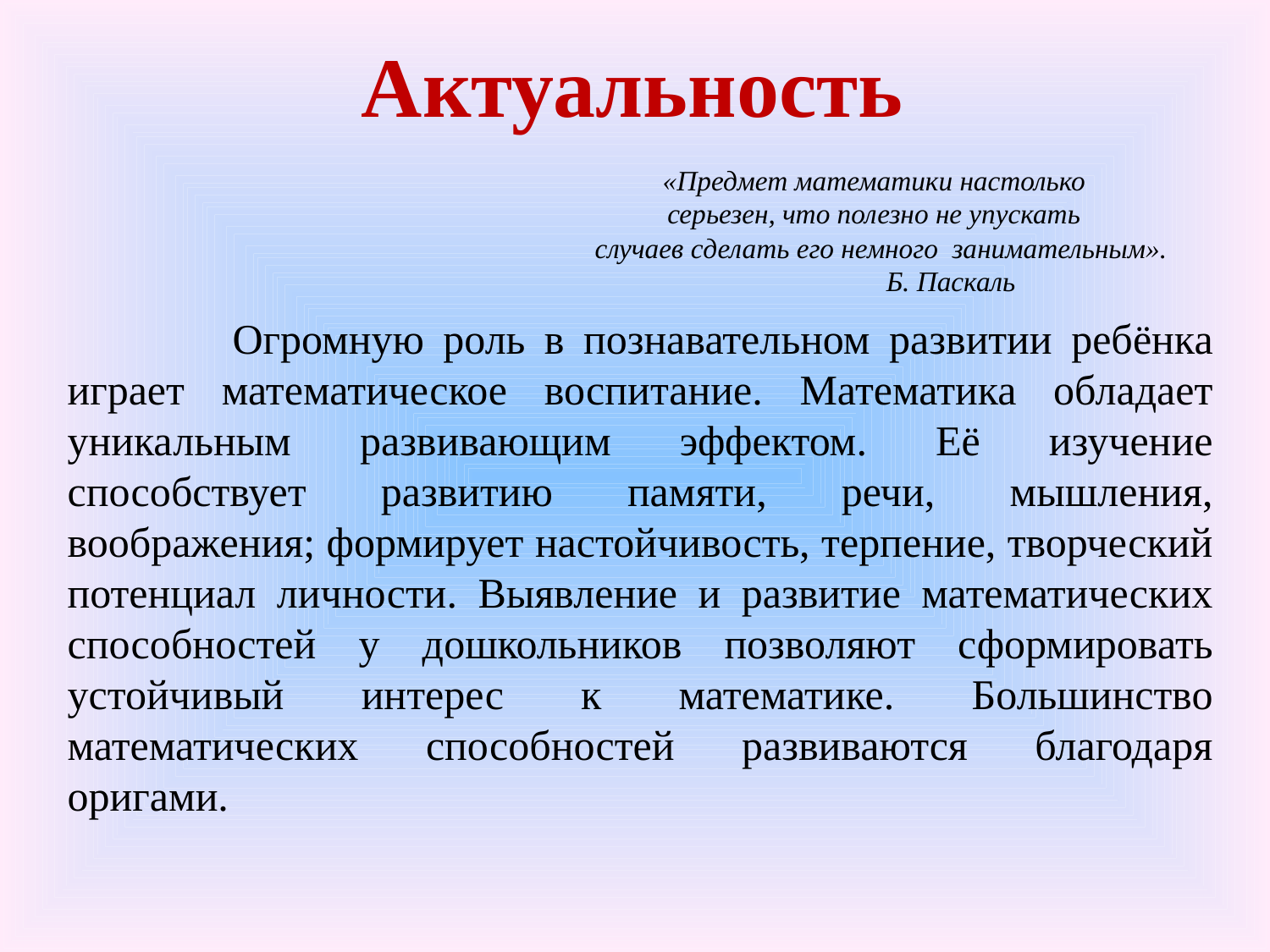

Актуальность
«Предмет математики настолько
серьезен, что полезно не упускать
 случаев сделать его немного  занимательным».
                     Б. Паскаль
         Огромную роль в познавательном развитии ребёнка играет математическое воспитание. Математика обладает уникальным развивающим эффектом. Её изучение способствует развитию памяти, речи, мышления, воображения; формирует настойчивость, терпение, творческий потенциал личности. Выявление и развитие математических способностей у дошкольников позволяют сформировать устойчивый интерес к математике. Большинство математических способностей развиваются благодаря оригами.